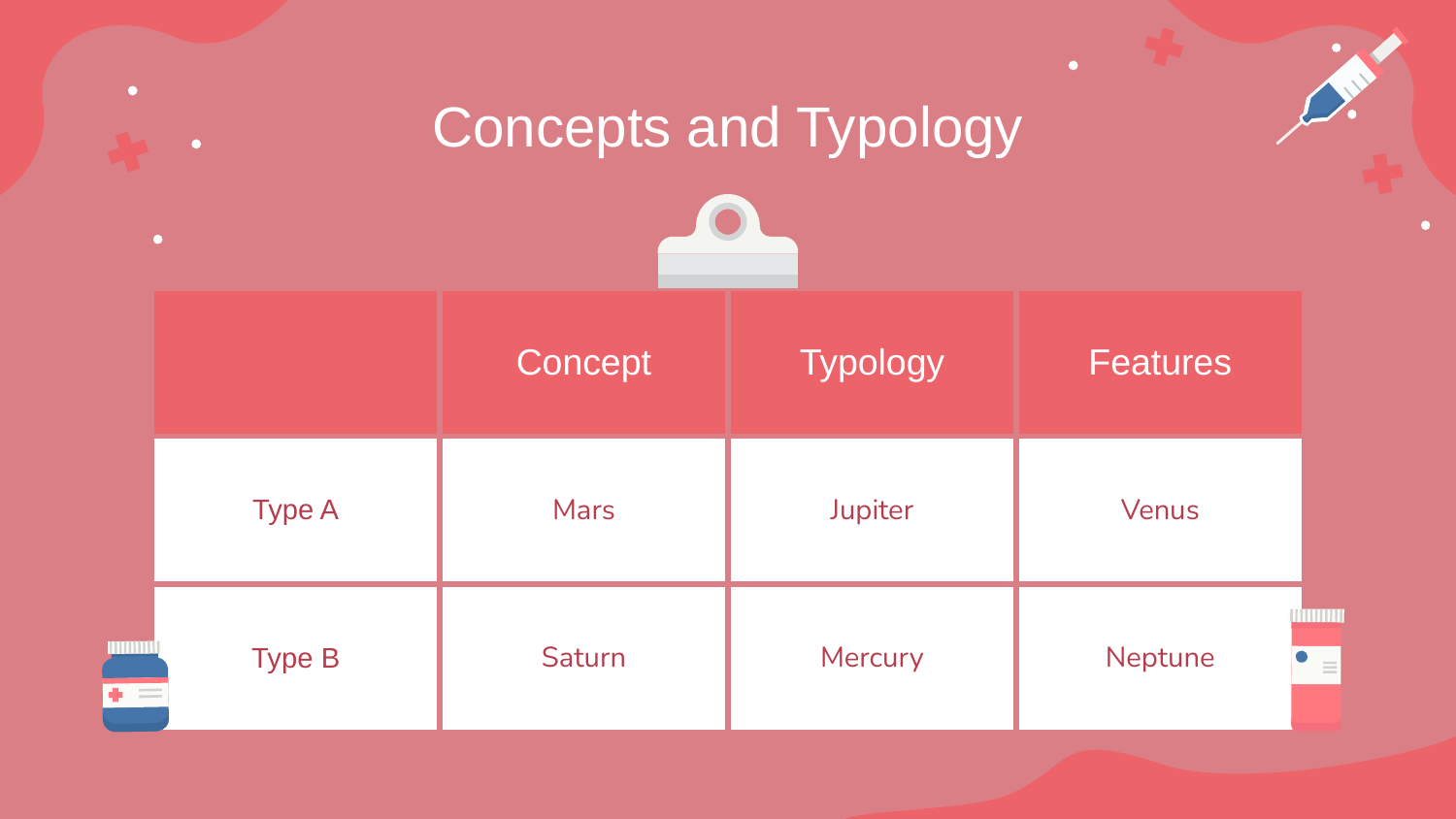

# Concepts and Typology

| -- | Concept | Typology | Features |
| --- | --- | --- | --- |
| Type A | Mars | Jupiter | Venus |
| Type B | Saturn | Mercury | Neptune |